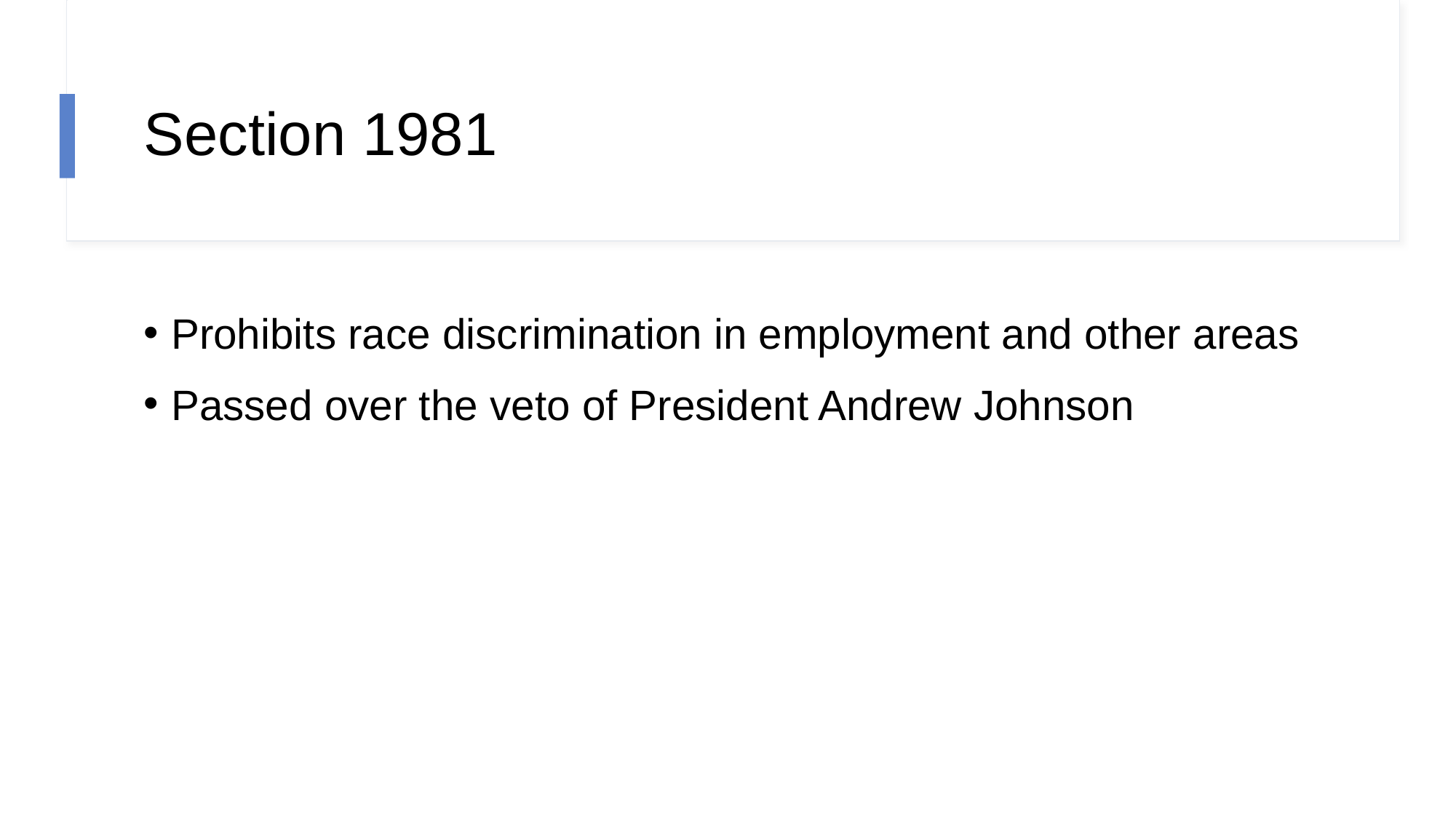

# Section 1981
Prohibits race discrimination in employment and other areas
Passed over the veto of President Andrew Johnson